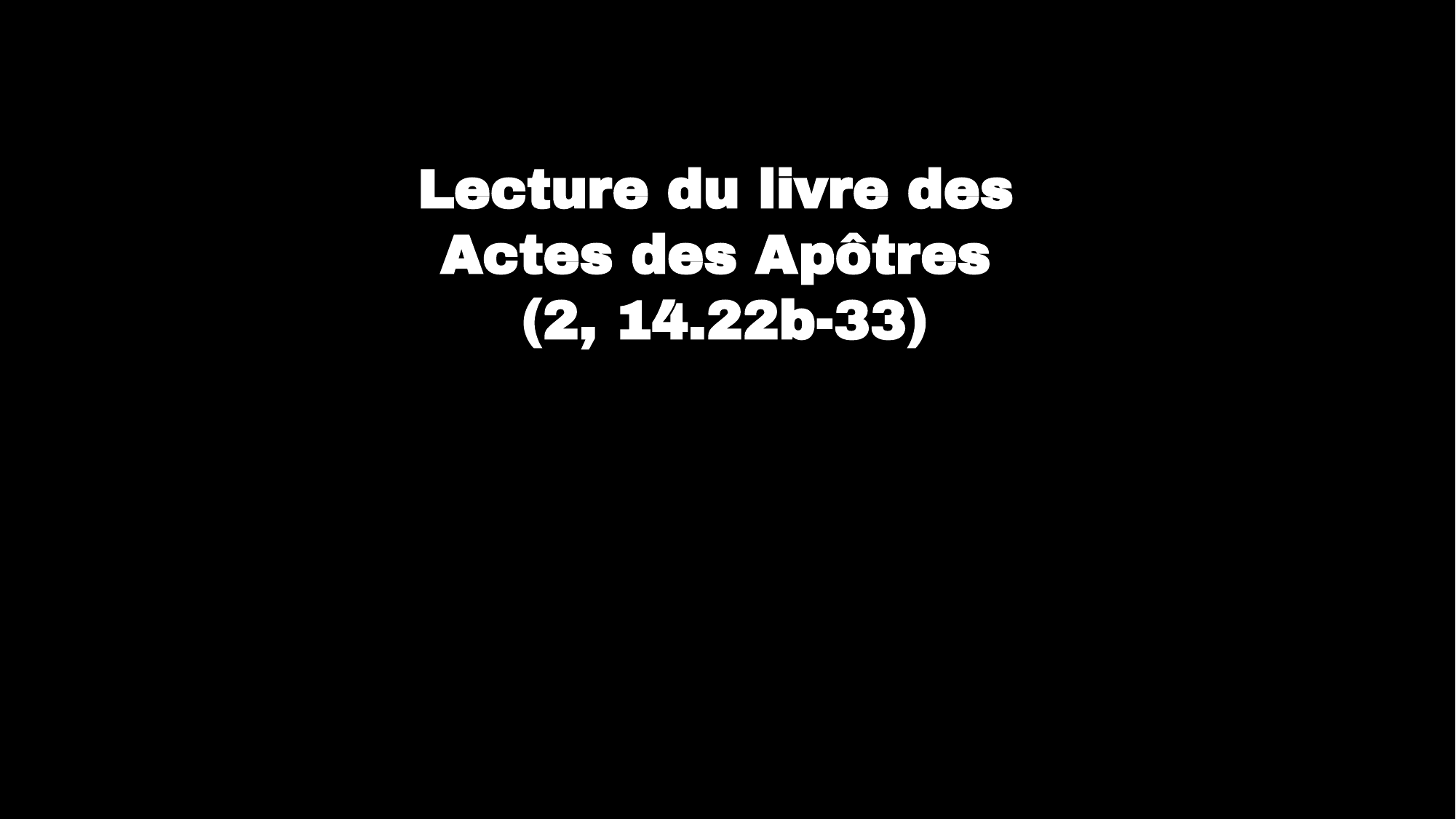

Lecture du livre des
Actes des Apôtres
(2, 14.22b-33)